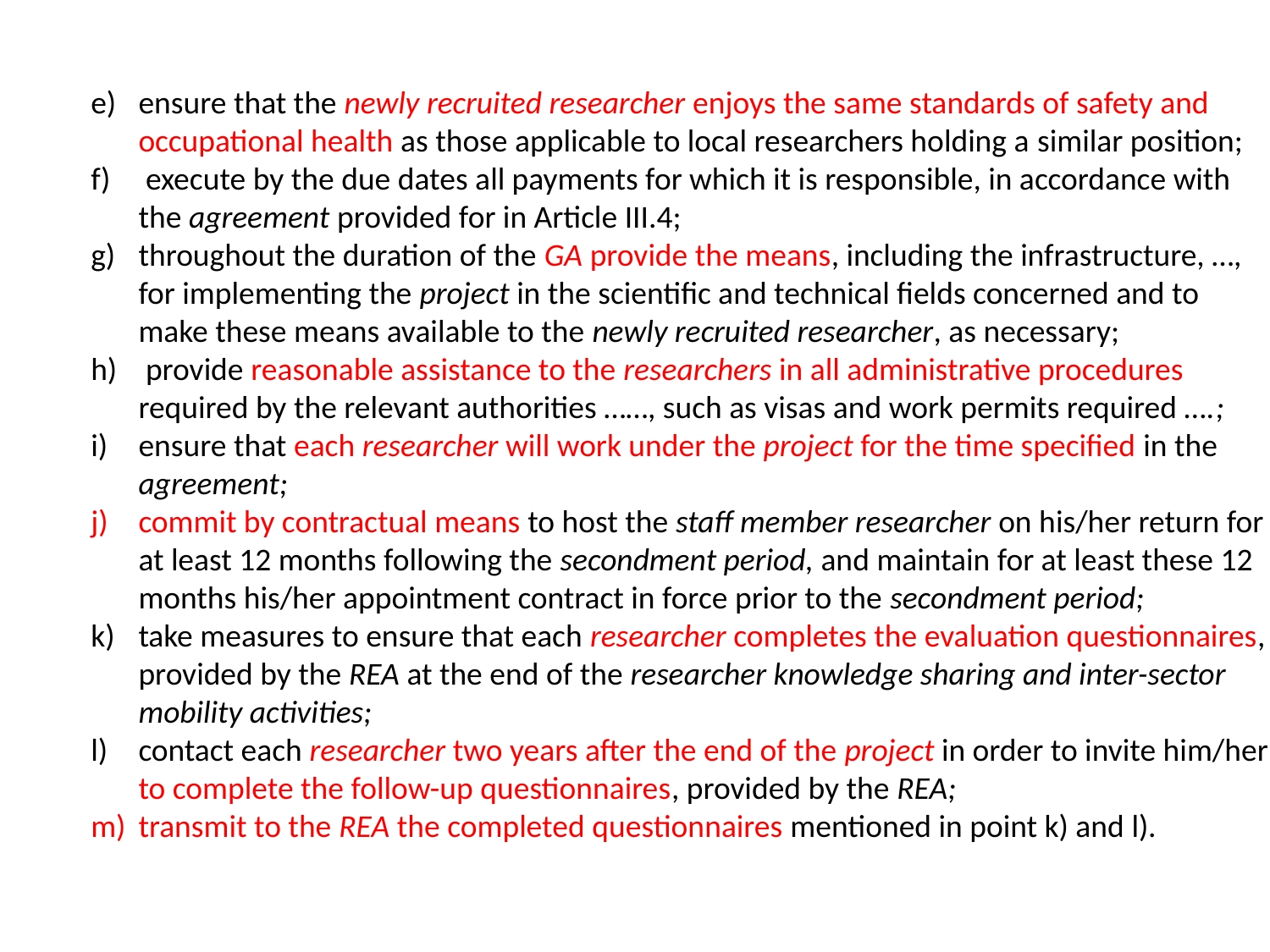

ensure that the newly recruited researcher enjoys the same standards of safety and occupational health as those applicable to local researchers holding a similar position;
 execute by the due dates all payments for which it is responsible, in accordance with the agreement provided for in Article III.4;
throughout the duration of the GA provide the means, including the infrastructure, …, for implementing the project in the scientific and technical fields concerned and to make these means available to the newly recruited researcher, as necessary;
 provide reasonable assistance to the researchers in all administrative procedures required by the relevant authorities ……, such as visas and work permits required ….;
ensure that each researcher will work under the project for the time specified in the agreement;
commit by contractual means to host the staff member researcher on his/her return for at least 12 months following the secondment period, and maintain for at least these 12 months his/her appointment contract in force prior to the secondment period;
take measures to ensure that each researcher completes the evaluation questionnaires, provided by the REA at the end of the researcher knowledge sharing and inter-sector mobility activities;
contact each researcher two years after the end of the project in order to invite him/her to complete the follow-up questionnaires, provided by the REA;
transmit to the REA the completed questionnaires mentioned in point k) and l).